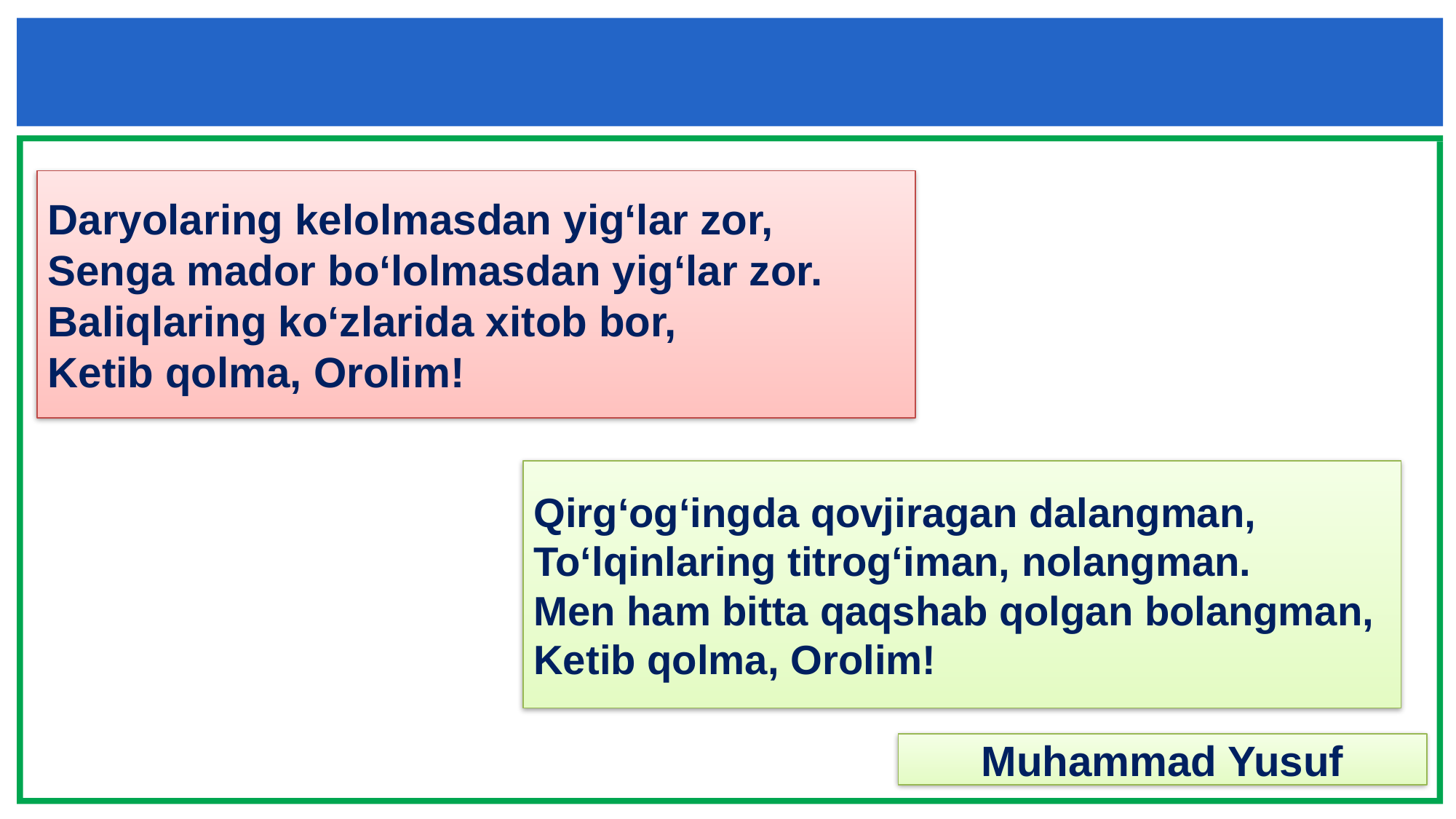

Daryolaring kelolmasdan yig‘lar zor,
Senga mador bo‘lolmasdan yig‘lar zor.
Baliqlaring ko‘zlarida xitob bor,
Ketib qolma, Orolim!
Qirg‘og‘ingda qovjiragan dalangman,
To‘lqinlaring titrog‘iman, nolangman.
Men ham bitta qaqshab qolgan bolangman,
Ketib qolma, Orolim!
Muhammad Yusuf